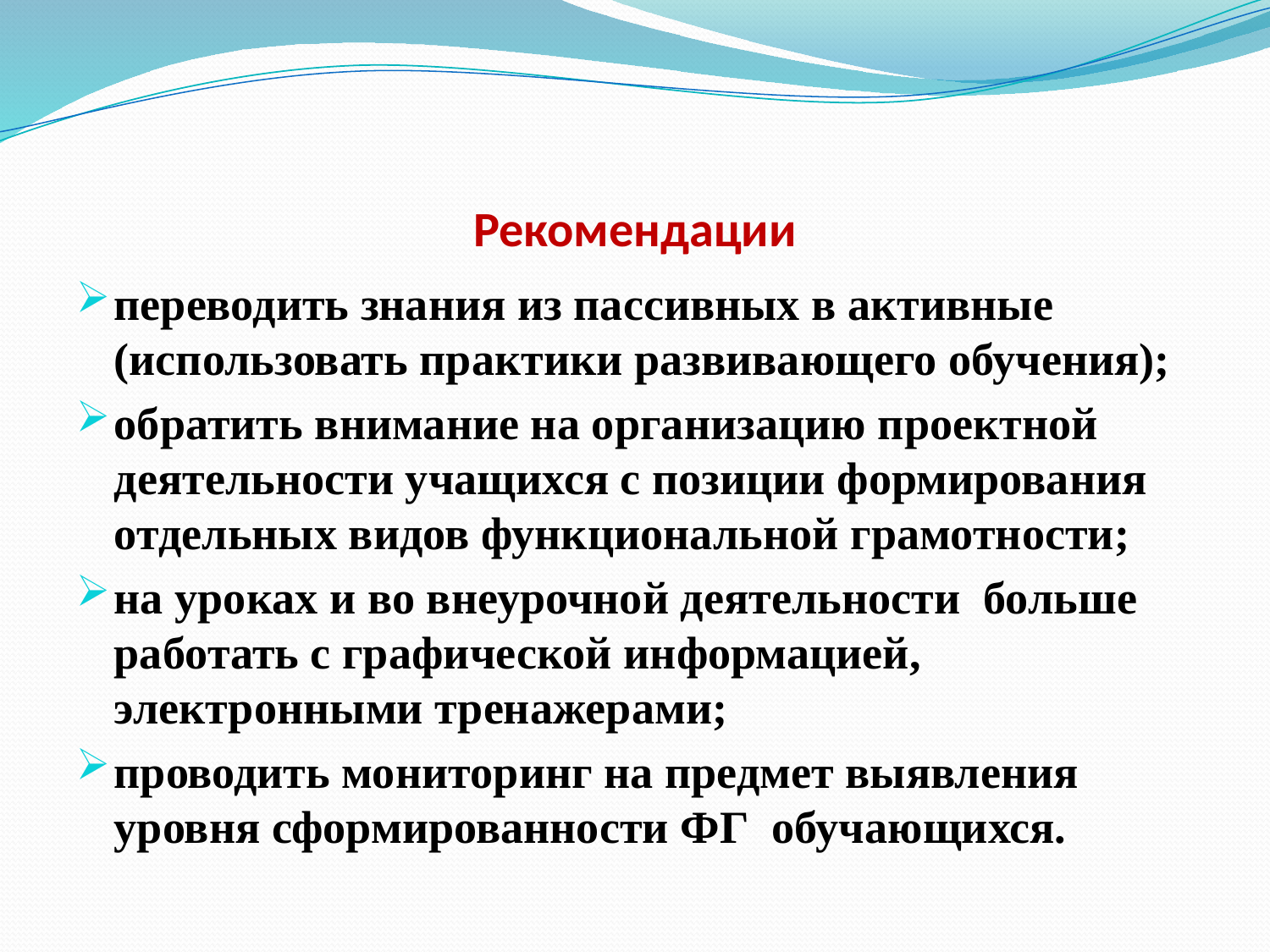

# Рекомендации
переводить знания из пассивных в активные (использовать практики развивающего обучения);
обратить внимание на организацию проектной деятельности учащихся с позиции формирования отдельных видов функциональной грамотности;
на уроках и во внеурочной деятельности  больше работать с графической информацией, электронными тренажерами;
проводить мониторинг на предмет выявления уровня сформированности ФГ  обучающихся.